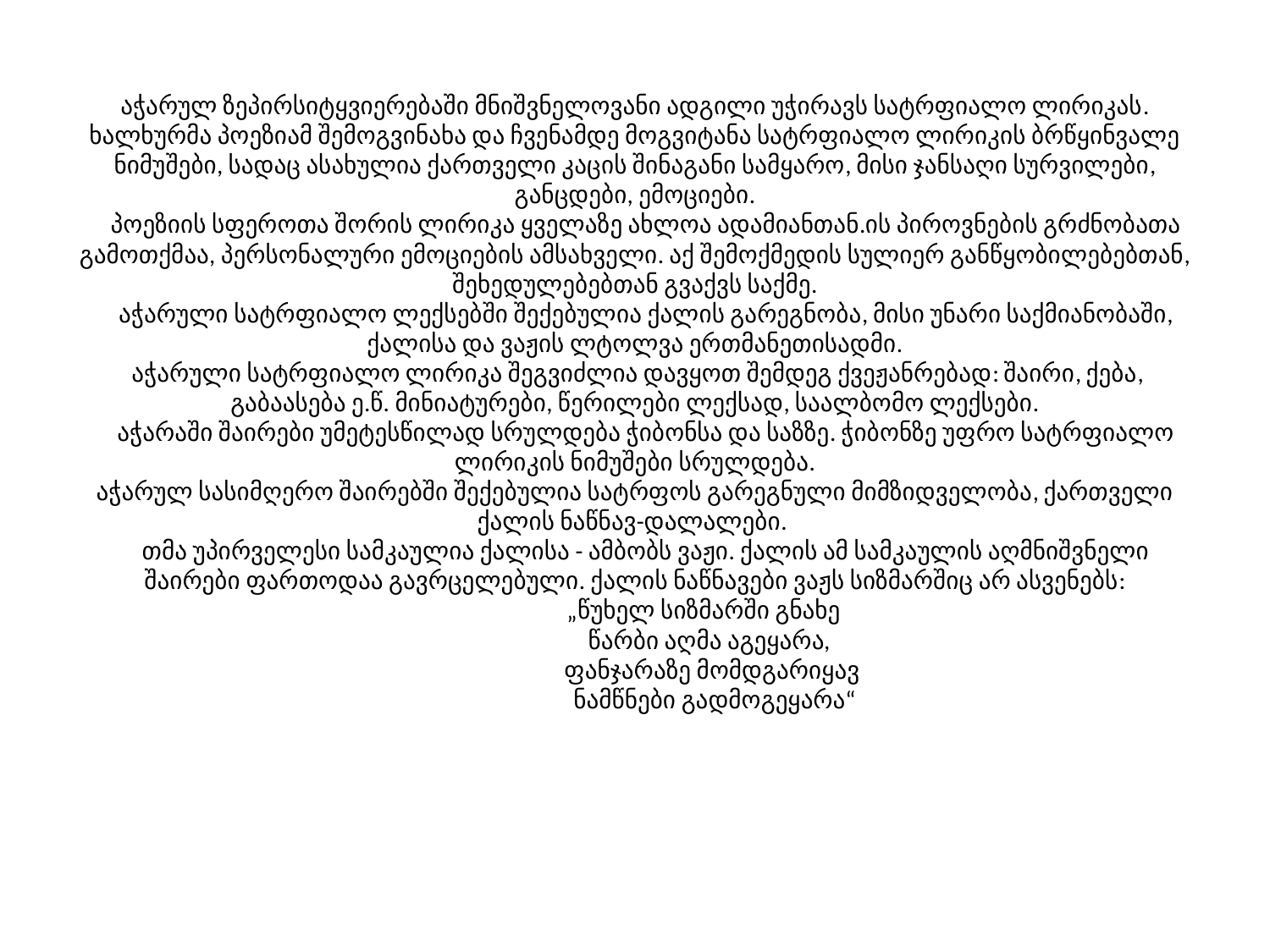

# აჭარულ ზეპირსიტყვიერებაში მნიშვნელოვანი ადგილი უჭირავს სატრფიალო ლირიკას. ხალხურმა პოეზიამ შემოგვინახა და ჩვენამდე მოგვიტანა სატრფიალო ლირიკის ბრწყინვალე ნიმუშები, სადაც ასახულია ქართველი კაცის შინაგანი სამყარო, მისი ჯანსაღი სურვილები, განცდები, ემოციები. პოეზიის სფეროთა შორის ლირიკა ყველაზე ახლოა ადამიანთან.ის პიროვნების გრძნობათა გამოთქმაა, პერსონალური ემოციების ამსახველი. აქ შემოქმედის სულიერ განწყობილებებთან, შეხედულებებთან გვაქვს საქმე. აჭარული სატრფიალო ლექსებში შექებულია ქალის გარეგნობა, მისი უნარი საქმიანობაში, ქალისა და ვაჟის ლტოლვა ერთმანეთისადმი. აჭარული სატრფიალო ლირიკა შეგვიძლია დავყოთ შემდეგ ქვეჟანრებად: შაირი, ქება, გაბაასება ე.წ. მინიატურები, წერილები ლექსად, საალბომო ლექსები. აჭარაში შაირები უმეტესწილად სრულდება ჭიბონსა და საზზე. ჭიბონზე უფრო სატრფიალო ლირიკის ნიმუშები სრულდება. აჭარულ სასიმღერო შაირებში შექებულია სატრფოს გარეგნული მიმზიდველობა, ქართველი ქალის ნაწნავ-დალალები. თმა უპირველესი სამკაულია ქალისა - ამბობს ვაჟი. ქალის ამ სამკაულის აღმნიშვნელი შაირები ფართოდაა გავრცელებული. ქალის ნაწნავები ვაჟს სიზმარშიც არ ასვენებს: „წუხელ სიზმარში გნახე წარბი აღმა აგეყარა, ფანჯარაზე მომდგარიყავ ნამწნები გადმოგეყარა“